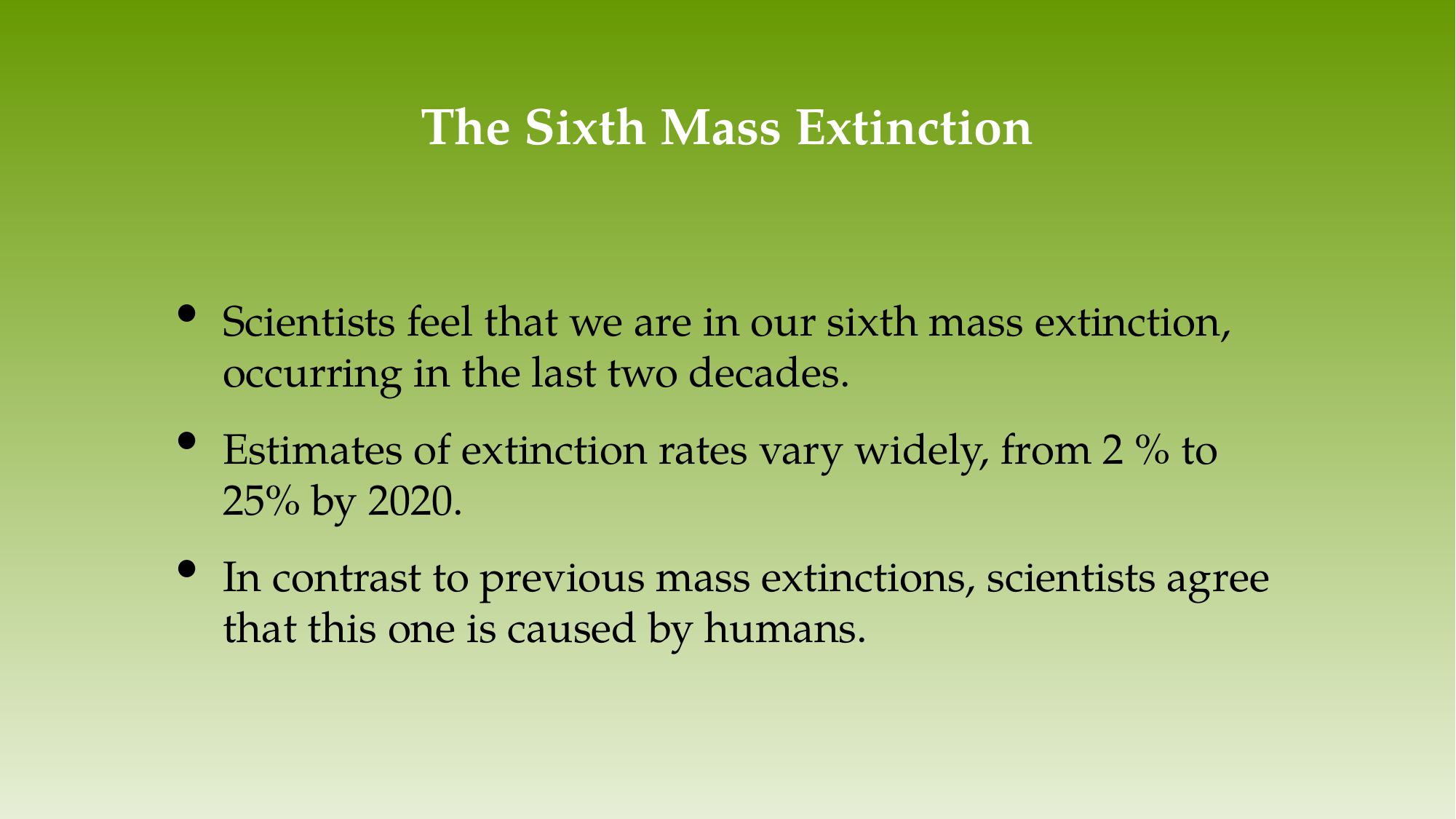

# The Sixth Mass Extinction
Scientists feel that we are in our sixth mass extinction, occurring in the last two decades.
Estimates of extinction rates vary widely, from 2 % to 25% by 2020.
In contrast to previous mass extinctions, scientists agree that this one is caused by humans.